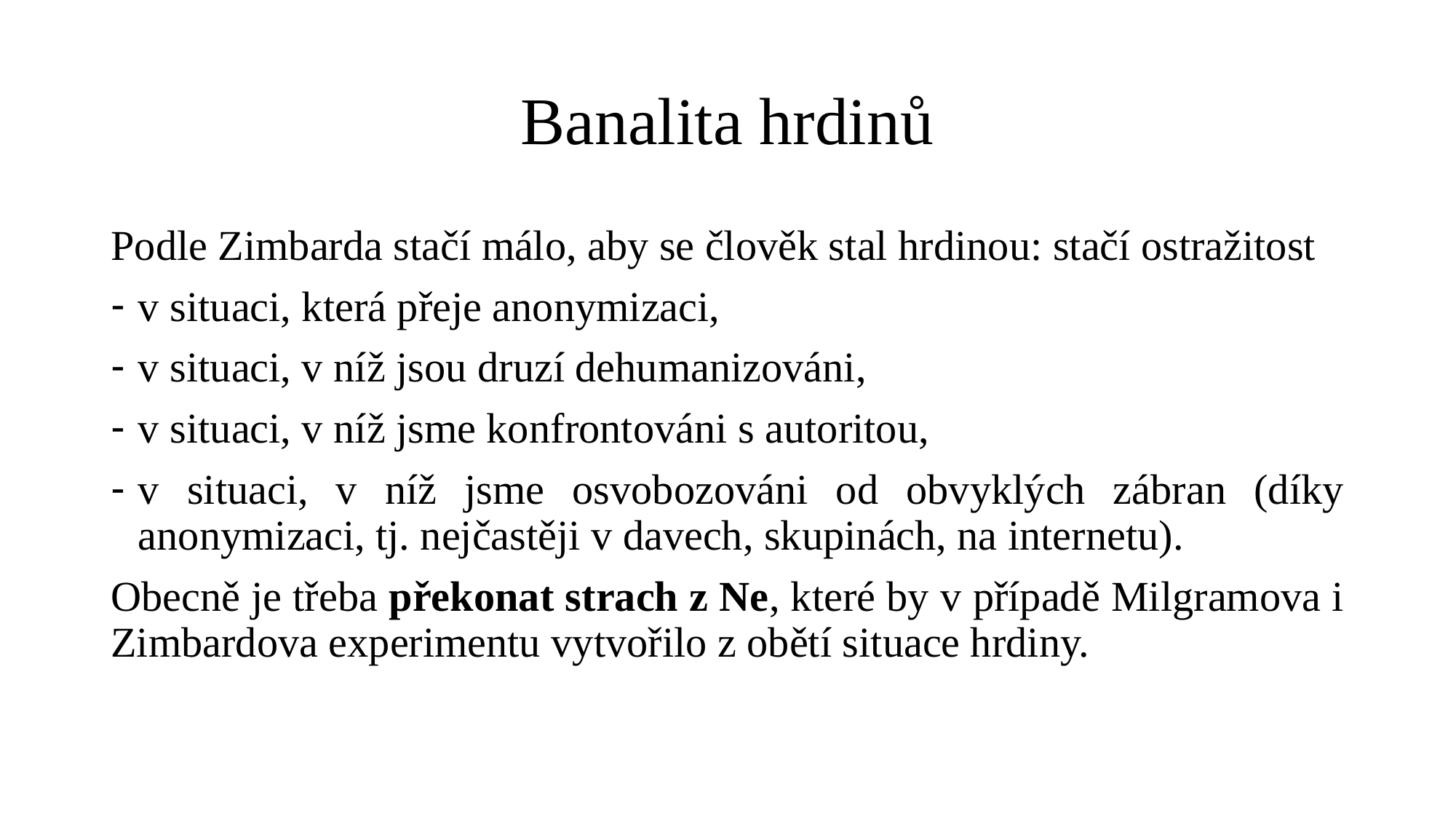

# Banalita hrdinů
Podle Zimbarda stačí málo, aby se člověk stal hrdinou: stačí ostražitost
v situaci, která přeje anonymizaci,
v situaci, v níž jsou druzí dehumanizováni,
v situaci, v níž jsme konfrontováni s autoritou,
v situaci, v níž jsme osvobozováni od obvyklých zábran (díky anonymizaci, tj. nejčastěji v davech, skupinách, na internetu).
Obecně je třeba překonat strach z Ne, které by v případě Milgramova i Zimbardova experimentu vytvořilo z obětí situace hrdiny.